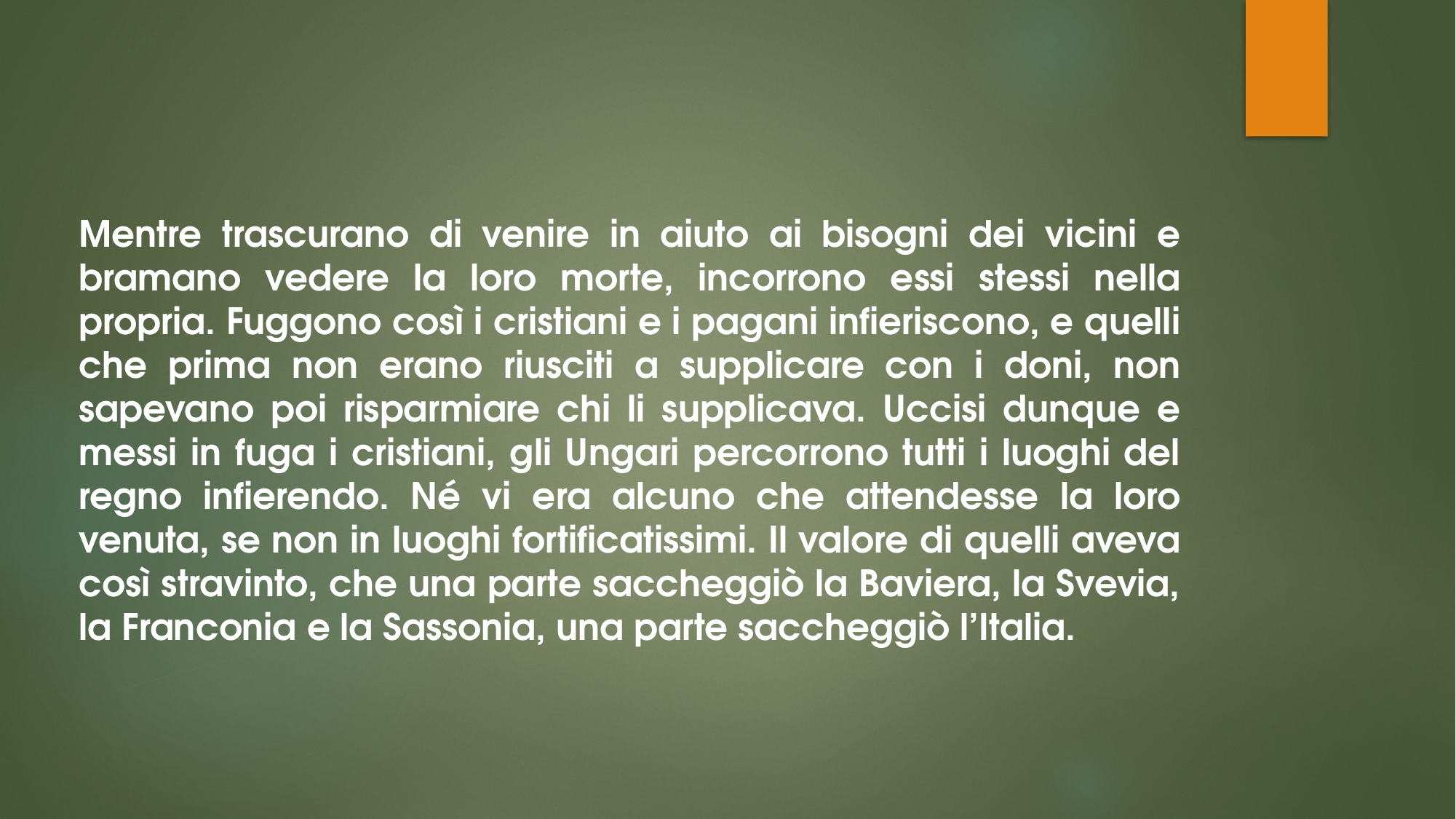

Mentre trascurano di venire in aiuto ai bisogni dei vicini e bramano vedere la loro morte, incorrono essi stessi nella propria. Fuggono così i cristiani e i pagani infieriscono, e quelli che prima non erano riusciti a supplicare con i doni, non sapevano poi risparmiare chi li supplicava. Uccisi dunque e messi in fuga i cristiani, gli Ungari percorrono tutti i luoghi del regno infierendo. Né vi era alcuno che attendesse la loro venuta, se non in luoghi fortificatissimi. Il valore di quelli aveva così stravinto, che una parte saccheggiò la Baviera, la Svevia, la Franconia e la Sassonia, una parte saccheggiò l’Italia.